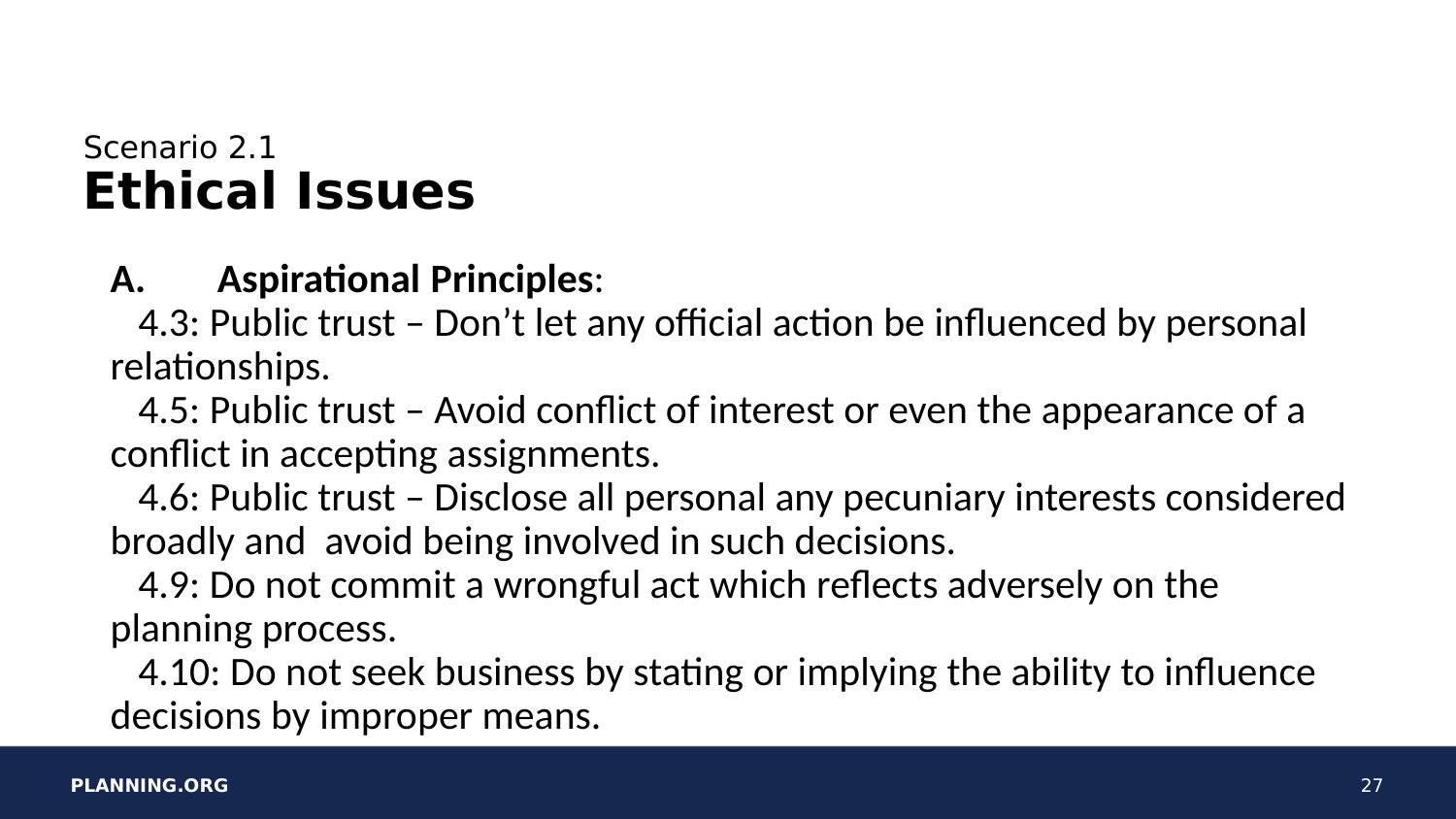

# Scenario 2.1 Ethical Issues
A.       Aspirational Principles:
   4.3: Public trust – Don’t let any official action be influenced by personal relationships.
   4.5: Public trust – Avoid conflict of interest or even the appearance of a conflict in accepting assignments.
   4.6: Public trust – Disclose all personal any pecuniary interests considered broadly and  avoid being involved in such decisions.
   4.9: Do not commit a wrongful act which reflects adversely on the planning process.
   4.10: Do not seek business by stating or implying the ability to influence decisions by improper means.

PLANNING.ORG
27